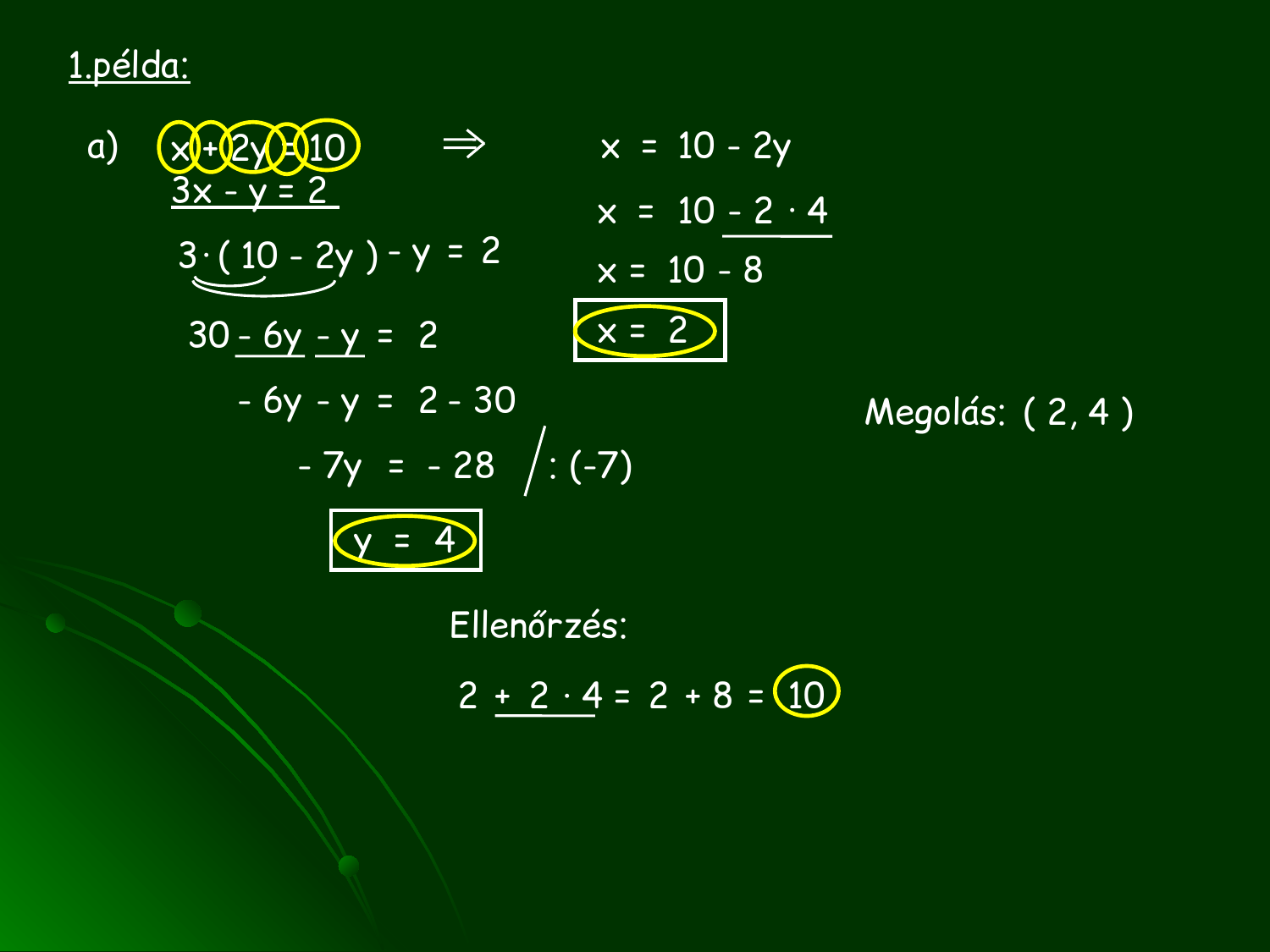

1.példa:
a)
x
=
10
- 2y
x + 2y = 10
3x - y = 2

·
x
=
10
- 2
4
- y
=
2
·
3
( 10 - 2y )

x =
10
- 8

x =
2
30
- 6y
- y
=
2

- 6y
- y
=
2
- 30
Megolás:
( 2, 4 )

- 7y
=
- 28
: (-7)

y  =
4

Ellenőrzés:
2
+
2 · 4
=
2
+ 8
=
10